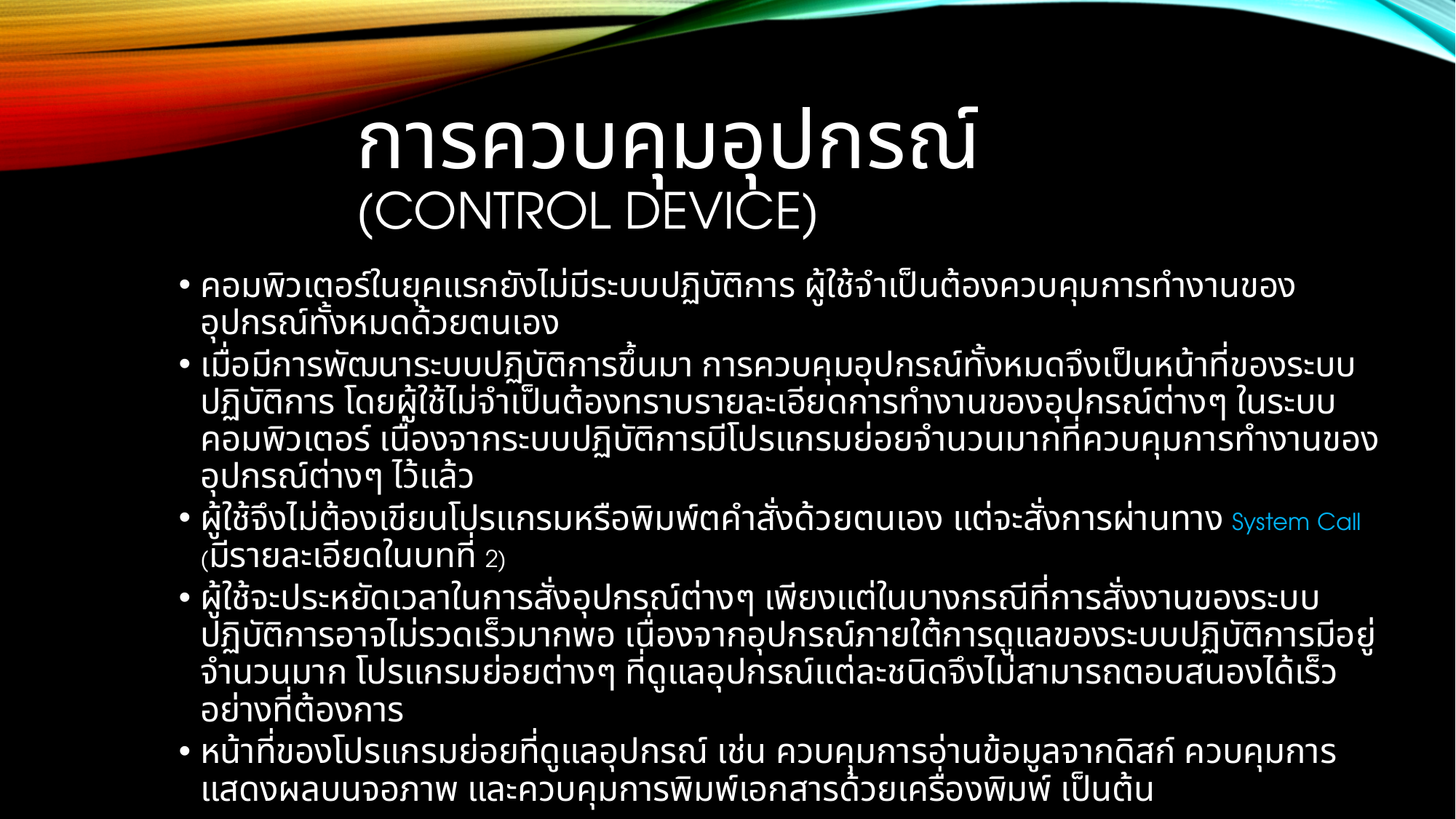

# การควบคุมอุปกรณ์ (control device)
คอมพิวเตอร์ในยุคแรกยังไม่มีระบบปฏิบัติการ ผู้ใช้จำเป็นต้องควบคุมการทำงานของอุปกรณ์ทั้งหมดด้วยตนเอง
เมื่อมีการพัฒนาระบบปฏิบัติการขึ้นมา การควบคุมอุปกรณ์ทั้งหมดจึงเป็นหน้าที่ของระบบปฏิบัติการ โดยผู้ใช้ไม่จำเป็นต้องทราบรายละเอียดการทำงานของอุปกรณ์ต่างๆ ในระบบคอมพิวเตอร์ เนื่องจากระบบปฏิบัติการมีโปรแกรมย่อยจำนวนมากที่ควบคุมการทำงานของอุปกรณ์ต่างๆ ไว้แล้ว
ผู้ใช้จึงไม่ต้องเขียนโปรแกรมหรือพิมพ์ตคำสั่งด้วยตนเอง แต่จะสั่งการผ่านทาง System Call (มีรายละเอียดในบทที่ 2)
ผู้ใช้จะประหยัดเวลาในการสั่งอุปกรณ์ต่างๆ เพียงแต่ในบางกรณีที่การสั่งงานของระบบปฏิบัติการอาจไม่รวดเร็วมากพอ เนื่องจากอุปกรณ์ภายใต้การดูแลของระบบปฏิบัติการมีอยู่จำนวนมาก โปรแกรมย่อยต่างๆ ที่ดูแลอุปกรณ์แต่ละชนิดจึงไม่สามารถตอบสนองได้เร็วอย่างที่ต้องการ
หน้าที่ของโปรแกรมย่อยที่ดูแลอุปกรณ์ เช่น ควบคุมการอ่านข้อมูลจากดิสก์ ควบคุมการแสดงผลบนจอภาพ และควบคุมการพิมพ์เอกสารด้วยเครื่องพิมพ์ เป็นต้น